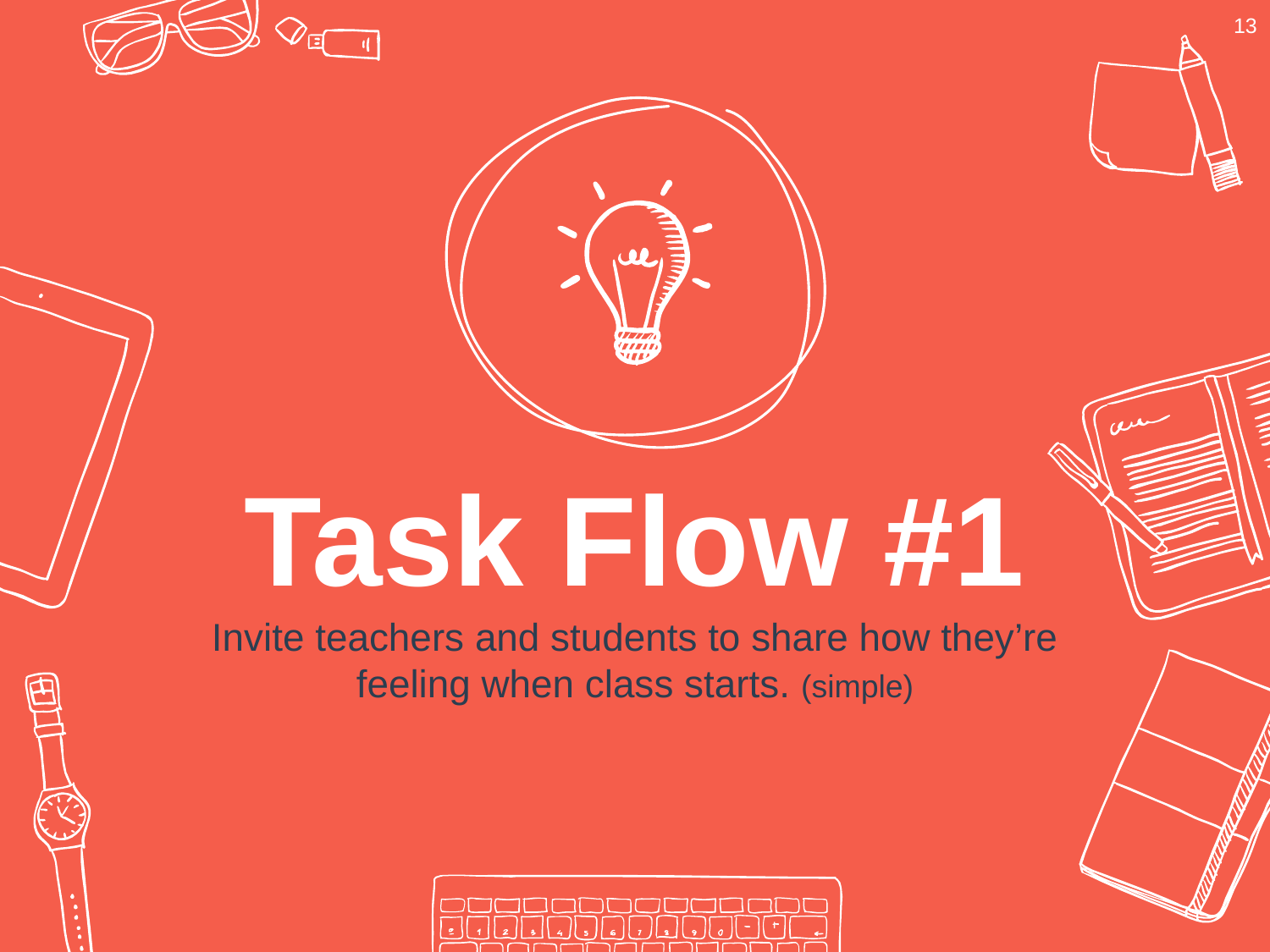

13

Task Flow #1
Invite teachers and students to share how they’re feeling when class starts. (simple)